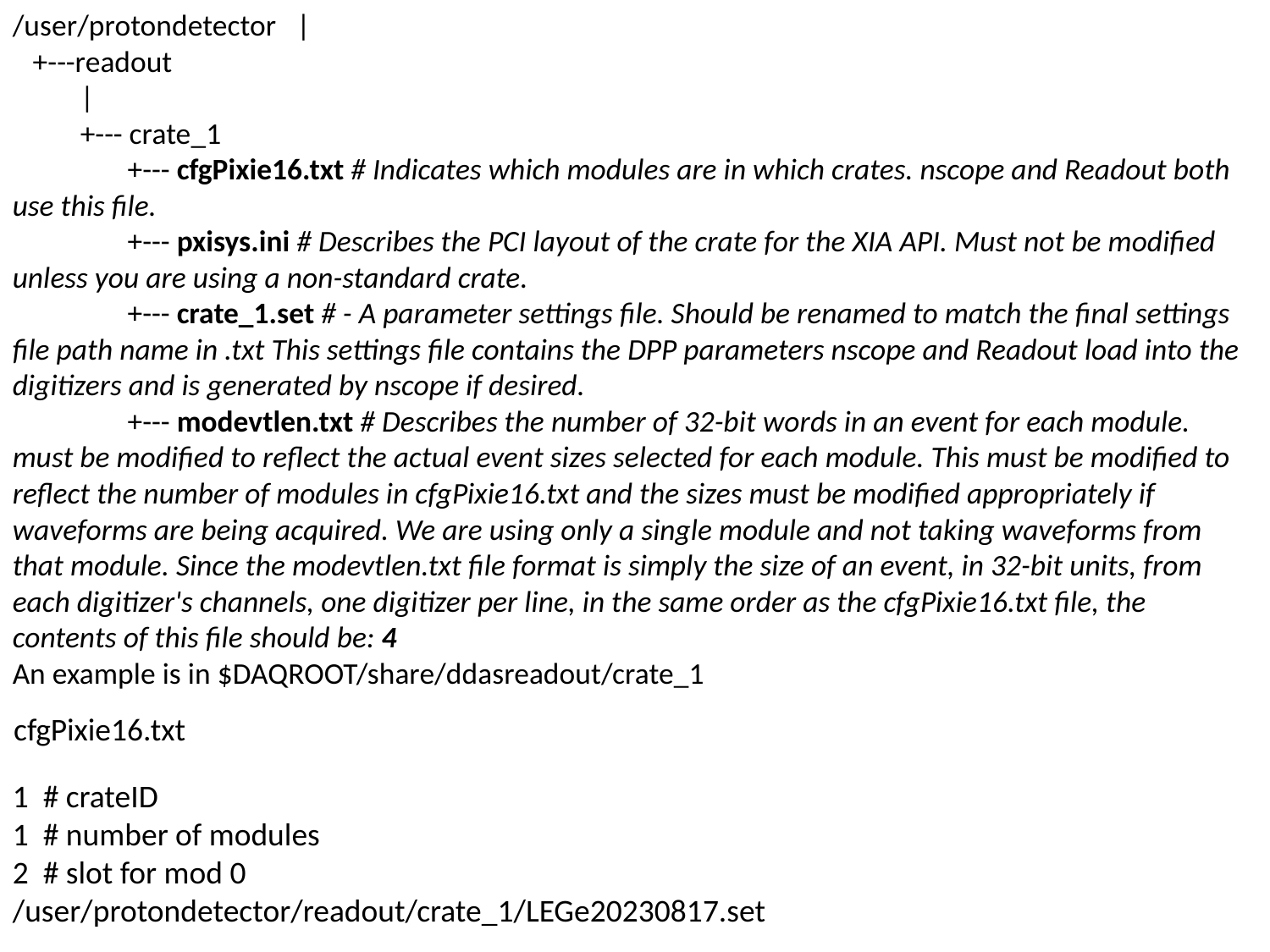

/user/protondetector   |
   +---readout
          |
          +--- crate_1
                 +--- cfgPixie16.txt # Indicates which modules are in which crates. nscope and Readout both use this file.
                 +--- pxisys.ini # Describes the PCI layout of the crate for the XIA API. Must not be modified unless you are using a non-standard crate.
                 +--- crate_1.set # - A parameter settings file. Should be renamed to match the final settings file path name in .txt This settings file contains the DPP parameters nscope and Readout load into the digitizers and is generated by nscope if desired.
                 +--- modevtlen.txt # Describes the number of 32-bit words in an event for each module. must be modified to reflect the actual event sizes selected for each module. This must be modified to reflect the number of modules in cfgPixie16.txt and the sizes must be modified appropriately if waveforms are being acquired. We are using only a single module and not taking waveforms from that module. Since the modevtlen.txt file format is simply the size of an event, in 32-bit units, from each digitizer's channels, one digitizer per line, in the same order as the cfgPixie16.txt file, the contents of this file should be: 4
An example is in $DAQROOT/share/ddasreadout/crate_1
cfgPixie16.txt
1  # crateID
1  # number of modules
2  # slot for mod 0
/user/protondetector/readout/crate_1/LEGe20230817.set